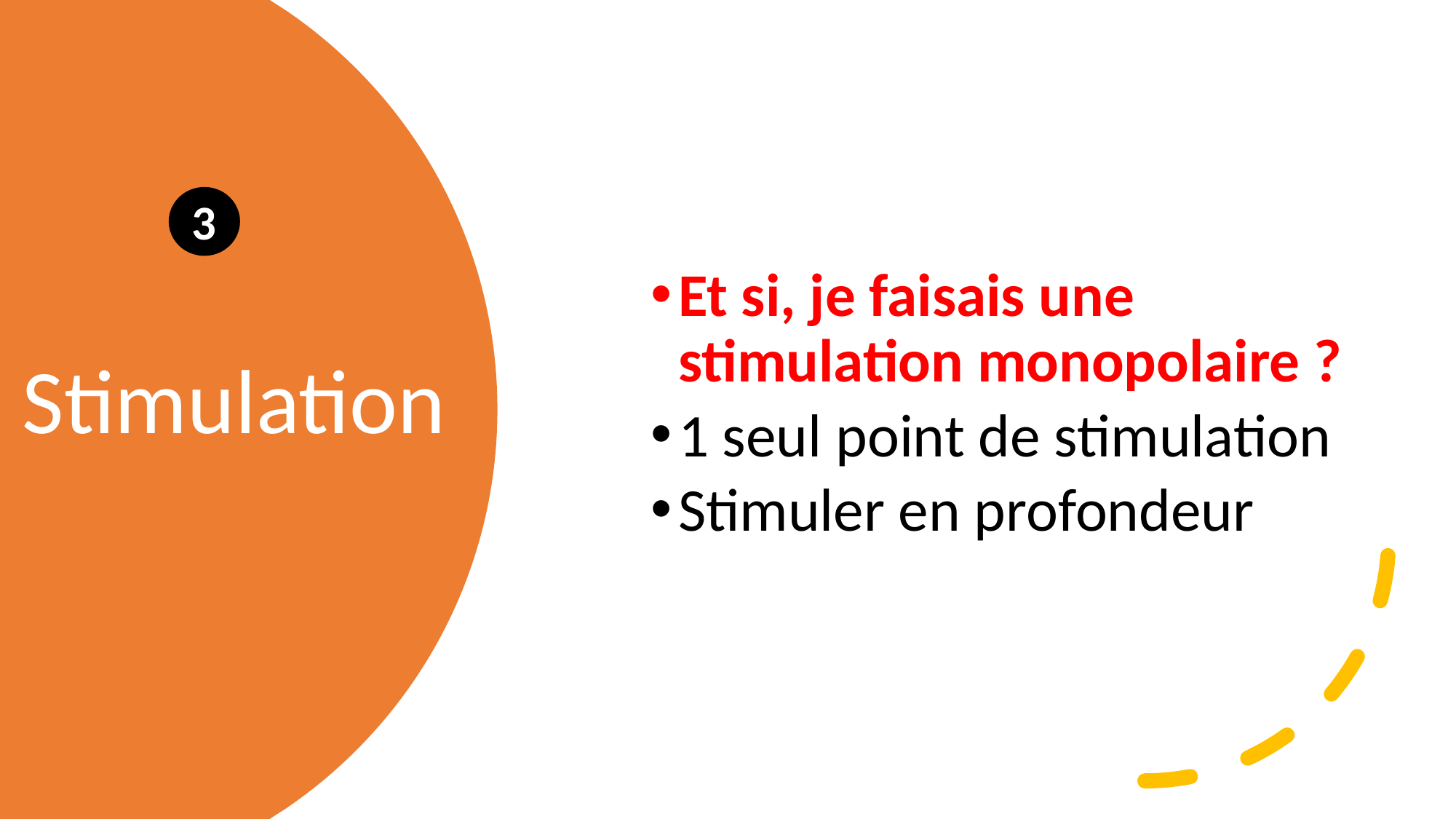

Et si, je faisais une stimulation monopolaire ?
1 seul point de stimulation
Stimuler en profondeur
Stimulation
3